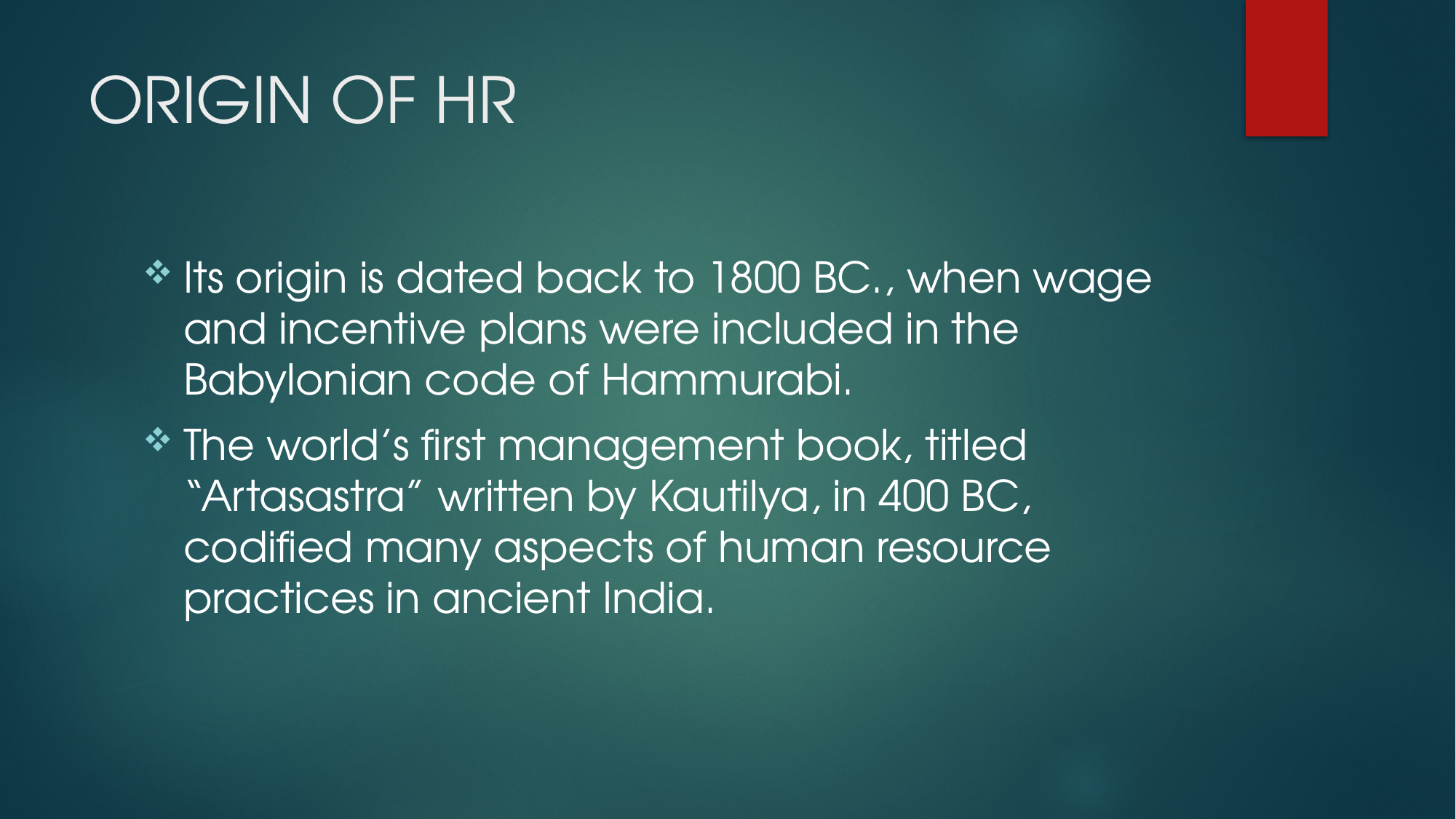

# ORIGIN OF HR
Its origin is dated back to 1800 BC., when wage and incentive plans were included in the Babylonian code of Hammurabi.
The world’s first management book, titled “Artasastra” written by Kautilya, in 400 BC, codified many aspects of human resource practices in ancient India.